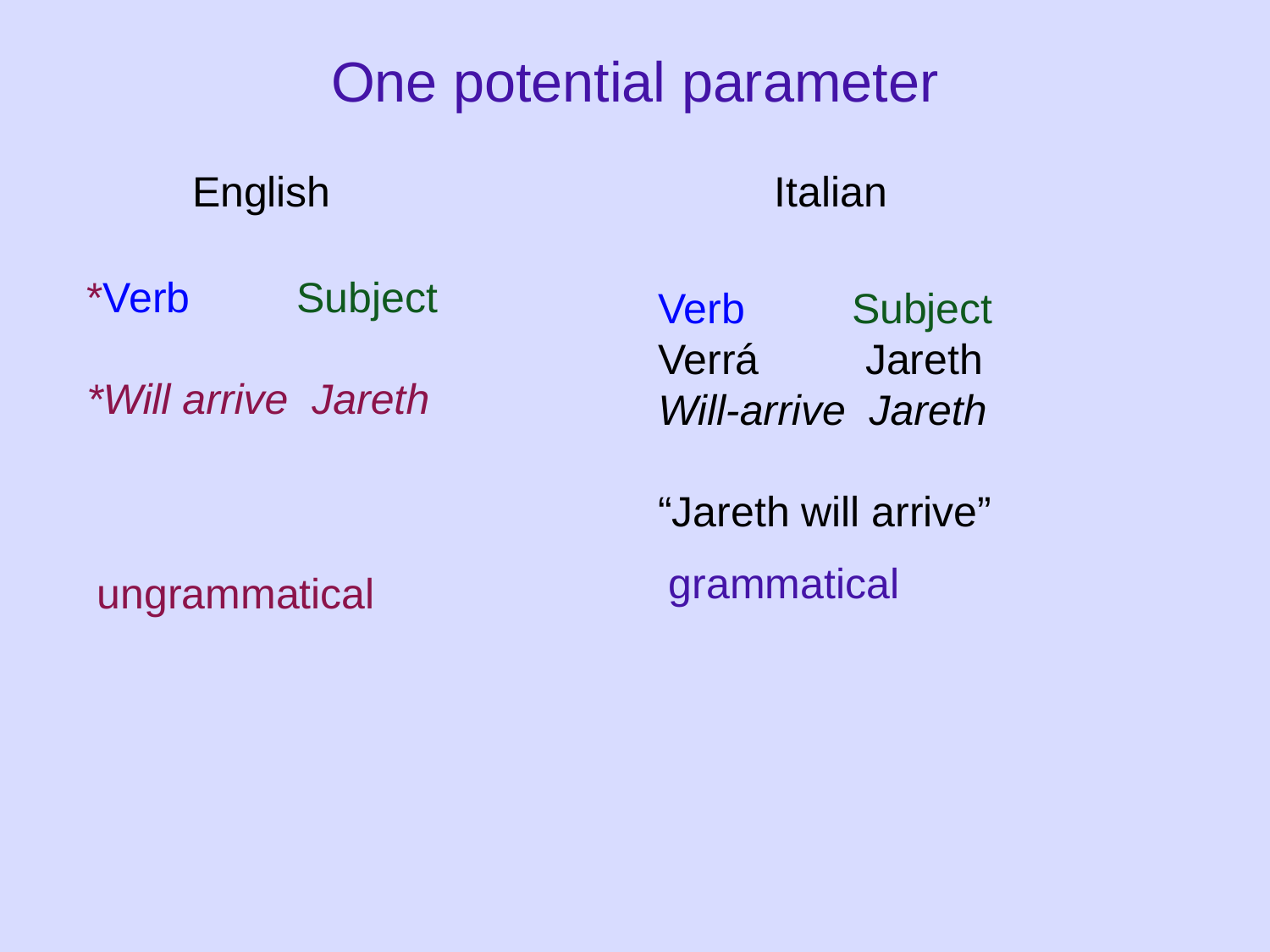

One potential parameter
English
Italian
*Verb         Subject

*Will arrive  Jareth

Verb         Subject
Verrá         Jareth
Will-arrive  Jareth

“Jareth will arrive”
grammatical
ungrammatical